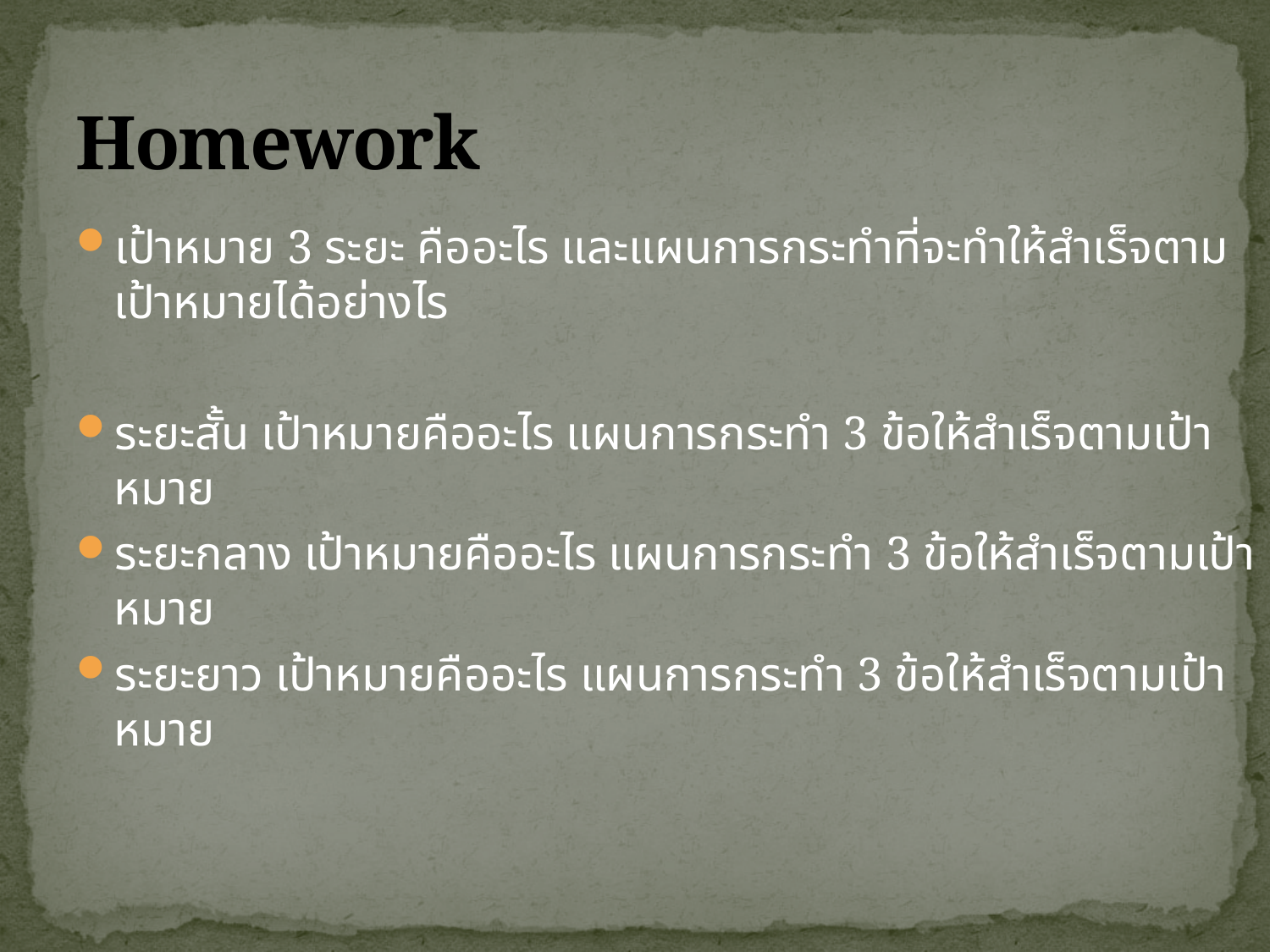

# Homework
เป้าหมาย 3 ระยะ คืออะไร และแผนการกระทำที่จะทำให้สำเร็จตามเป้าหมายได้อย่างไร

ระยะสั้น เป้าหมายคืออะไร แผนการกระทำ 3 ข้อให้สำเร็จตามเป้าหมาย
ระยะกลาง เป้าหมายคืออะไร แผนการกระทำ 3 ข้อให้สำเร็จตามเป้าหมาย
ระยะยาว เป้าหมายคืออะไร แผนการกระทำ 3 ข้อให้สำเร็จตามเป้าหมาย